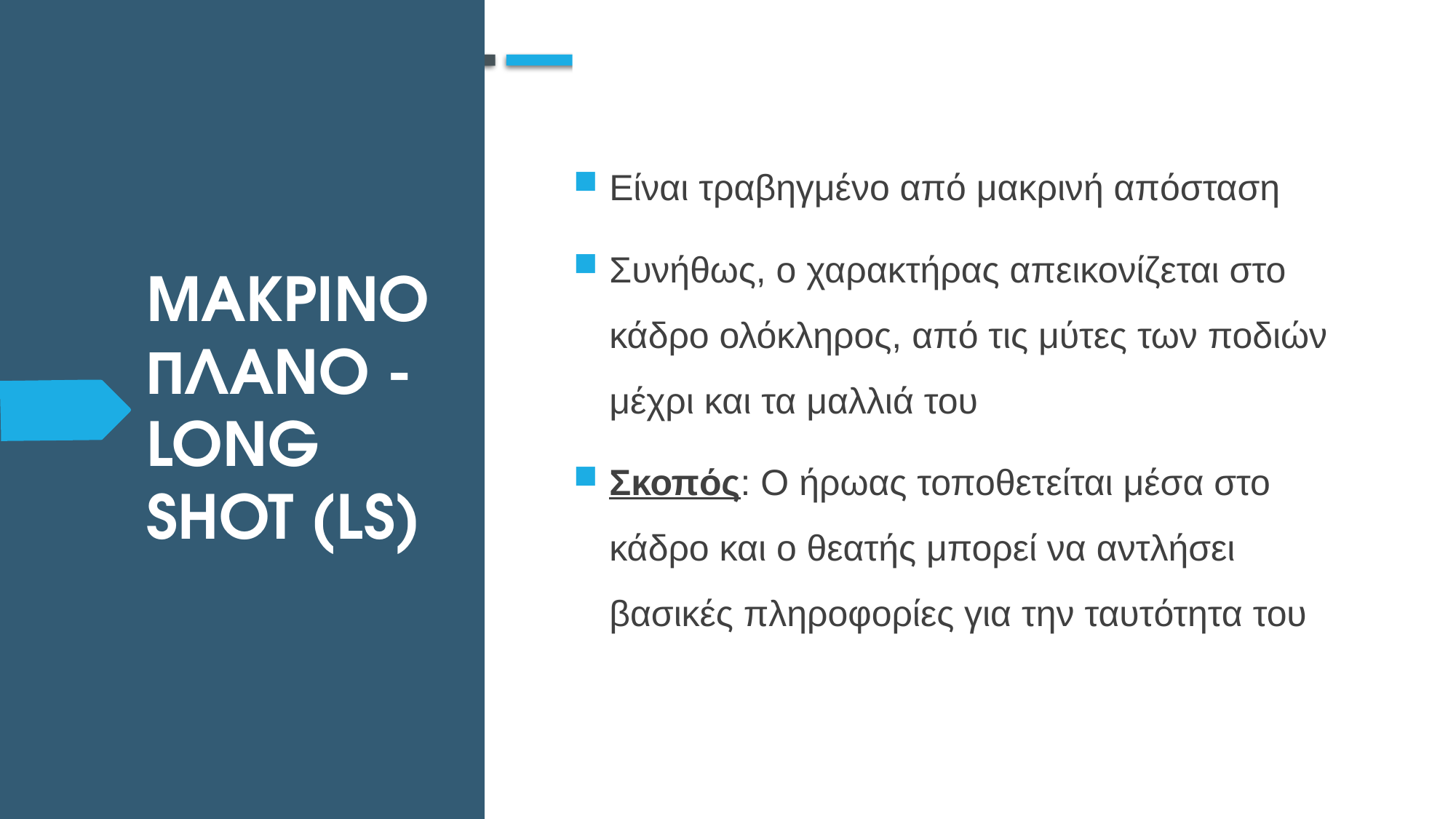

Είναι τραβηγμένο από μακρινή απόσταση
Συνήθως, ο χαρακτήρας απεικονίζεται στο κάδρο ολόκληρος, από τις μύτες των ποδιών μέχρι και τα μαλλιά του
Σκοπός: Ο ήρωας τοποθετείται μέσα στο κάδρο και ο θεατής μπορεί να αντλήσει βασικές πληροφορίες για την ταυτότητα του
# ΜακρινΟ ΠλΑνο - Long Shot (LS)